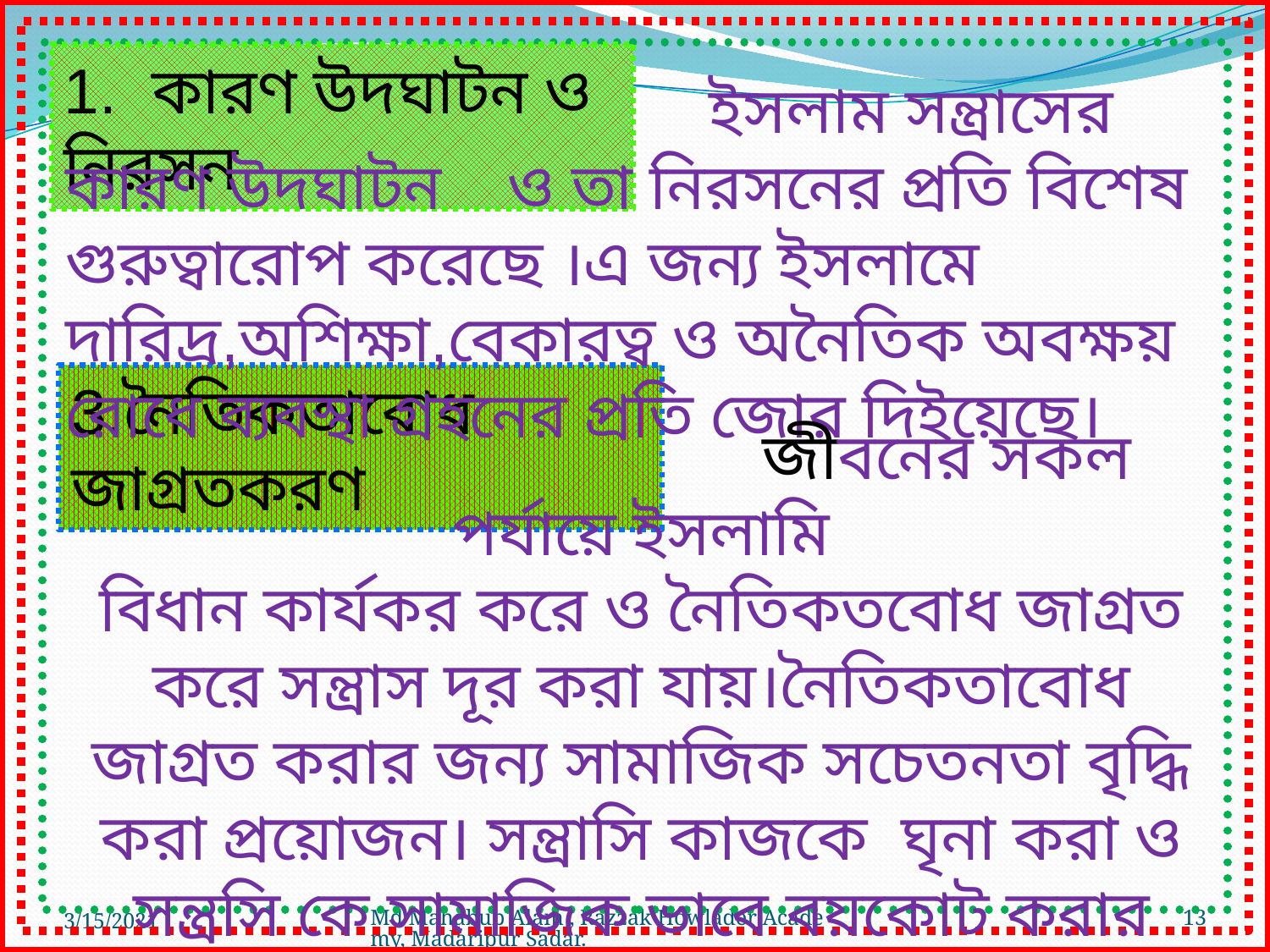

1.  কারণ উদঘাটন ও নিরসন
                                       ইসলাম সন্ত্রাসের কারণ উদঘাটন    ও তা নিরসনের প্রতি বিশেষ গুরুত্বারোপ করেছে ।এ জন্য ইসলামে দারিদ্র,অশিক্ষা,বেকারত্ব ও অনৈতিক অবক্ষয় রোধে ব্যবস্থা গ্রহনের প্রতি জোর দিইয়েছে।
3.নৈতিকতাবোধ জাগ্রতকরণ
                                     জীবনের সকল পর্যায়ে ইসলামি
বিধান কার্যকর করে ও নৈতিকতবোধ জাগ্রত করে সন্ত্রাস দূর করা যায়।নৈতিকতাবোধ জাগ্রত করার জন্য সামাজিক সচেতনতা বৃদ্ধি করা প্রয়োজন। সন্ত্রাসি কাজকে  ঘৃনা করা ও সন্ত্রসি কে সামাজিক ভাবে বয়কোট করার মাধ্যমে নৈতিকতা বোধ জাগ্রত করা যায়।
3/15/2021
Md Mahabub Alam , Razzak Howlader Academy, Madaripur Sadar.
13